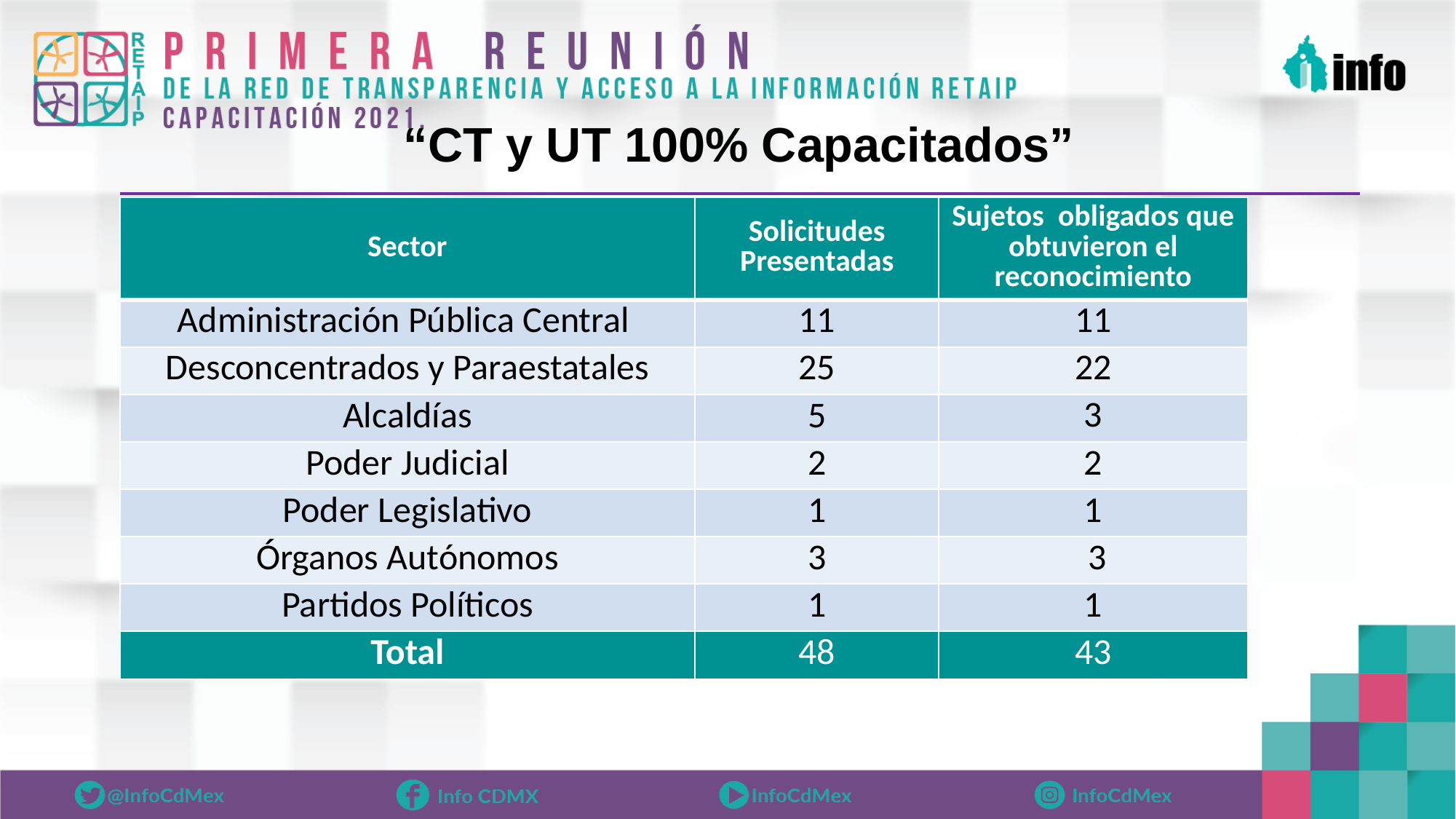

“CT y UT 100% Capacitados”
| Sector | Solicitudes Presentadas | Sujetos obligados que obtuvieron el reconocimiento |
| --- | --- | --- |
| Administración Pública Central | 11 | 11 |
| Desconcentrados y Paraestatales | 25 | 22 |
| Alcaldías | 5 | 3 |
| Poder Judicial | 2 | 2 |
| Poder Legislativo | 1 | 1 |
| Órganos Autónomos | 3 | 3 |
| Partidos Políticos | 1 | 1 |
| Total | 48 | 43 |